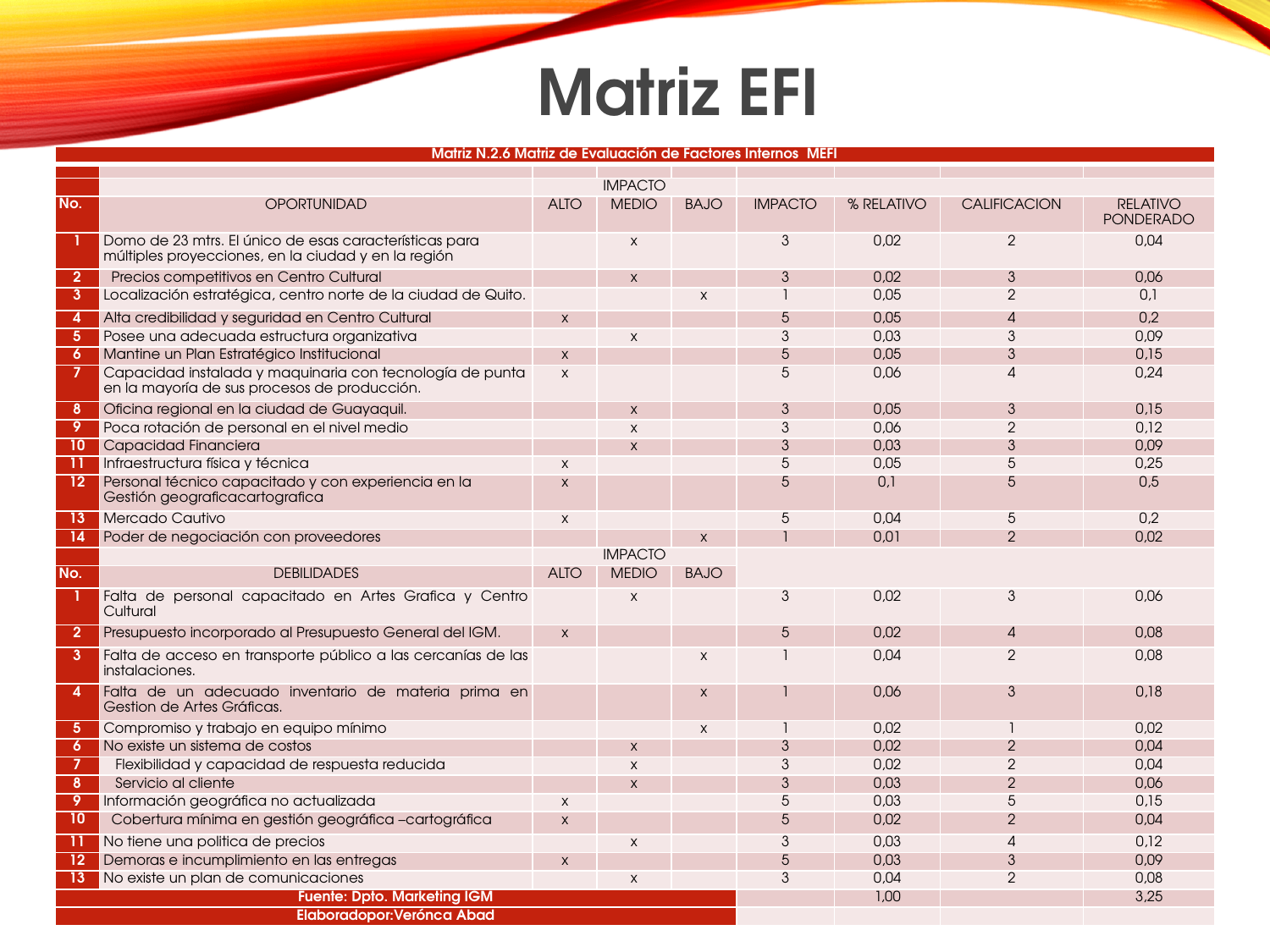

Matriz EFI
| Matriz N.2.6 Matriz de Evaluación de Factores Internos MEFI |  |  |  |  |  |  |  |  |
| --- | --- | --- | --- | --- | --- | --- | --- | --- |
|  |  |  |  |  |  |  |  |  |
|  |  | IMPACTO |  |  |  |  |  |  |
| No. | OPORTUNIDAD | ALTO | MEDIO | BAJO | IMPACTO | % RELATIVO | CALIFICACION | RELATIVO PONDERADO |
| 1 | Domo de 23 mtrs. El único de esas características para múltiples proyecciones, en la ciudad y en la región |  | x |  | 3 | 0,02 | 2 | 0,04 |
| 2 | Precios competitivos en Centro Cultural |  | x |  | 3 | 0,02 | 3 | 0,06 |
| 3 | Localización estratégica, centro norte de la ciudad de Quito. |  |  | x | 1 | 0,05 | 2 | 0,1 |
| 4 | Alta credibilidad y seguridad en Centro Cultural | x |  |  | 5 | 0,05 | 4 | 0,2 |
| 5 | Posee una adecuada estructura organizativa |  | x |  | 3 | 0,03 | 3 | 0,09 |
| 6 | Mantine un Plan Estratégico Institucional | x |  |  | 5 | 0,05 | 3 | 0,15 |
| 7 | Capacidad instalada y maquinaria con tecnología de punta en la mayoría de sus procesos de producción. | x |  |  | 5 | 0,06 | 4 | 0,24 |
| 8 | Oficina regional en la ciudad de Guayaquil. |  | x |  | 3 | 0,05 | 3 | 0,15 |
| 9 | Poca rotación de personal en el nivel medio |  | x |  | 3 | 0,06 | 2 | 0,12 |
| 10 | Capacidad Financiera |  | x |  | 3 | 0,03 | 3 | 0,09 |
| 11 | Infraestructura física y técnica | x |  |  | 5 | 0,05 | 5 | 0,25 |
| 12 | Personal técnico capacitado y con experiencia en la Gestión geograficacartografica | x |  |  | 5 | 0,1 | 5 | 0,5 |
| 13 | Mercado Cautivo | x |  |  | 5 | 0,04 | 5 | 0,2 |
| 14 | Poder de negociación con proveedores |  |  | x | 1 | 0,01 | 2 | 0,02 |
|  |  | IMPACTO |  |  |  |  |  |  |
| No. | DEBILIDADES | ALTO | MEDIO | BAJO |  |  |  |  |
| 1 | Falta de personal capacitado en Artes Grafica y Centro Cultural |  | x |  | 3 | 0,02 | 3 | 0,06 |
| 2 | Presupuesto incorporado al Presupuesto General del IGM. | x |  |  | 5 | 0,02 | 4 | 0,08 |
| 3 | Falta de acceso en transporte público a las cercanías de las instalaciones. |  |  | x | 1 | 0,04 | 2 | 0,08 |
| 4 | Falta de un adecuado inventario de materia prima en Gestion de Artes Gráficas. |  |  | x | 1 | 0,06 | 3 | 0,18 |
| 5 | Compromiso y trabajo en equipo mínimo |  |  | x | 1 | 0,02 | 1 | 0,02 |
| 6 | No existe un sistema de costos |  | x |  | 3 | 0,02 | 2 | 0,04 |
| 7 | Flexibilidad y capacidad de respuesta reducida |  | x |  | 3 | 0,02 | 2 | 0,04 |
| 8 | Servicio al cliente |  | x |  | 3 | 0,03 | 2 | 0,06 |
| 9 | Información geográfica no actualizada | x |  |  | 5 | 0,03 | 5 | 0,15 |
| 10 | Cobertura mínima en gestión geográfica –cartográfica | x |  |  | 5 | 0,02 | 2 | 0,04 |
| 11 | No tiene una politica de precios |  | x |  | 3 | 0,03 | 4 | 0,12 |
| 12 | Demoras e incumplimiento en las entregas | x |  |  | 5 | 0,03 | 3 | 0,09 |
| 13 | No existe un plan de comunicaciones |  | x |  | 3 | 0,04 | 2 | 0,08 |
| Fuente: Dpto. Marketing IGM |  |  |  |  |  | 1,00 |  | 3,25 |
| Elaboradopor:Verónca Abad |  |  |  |  |  |  |  |  |